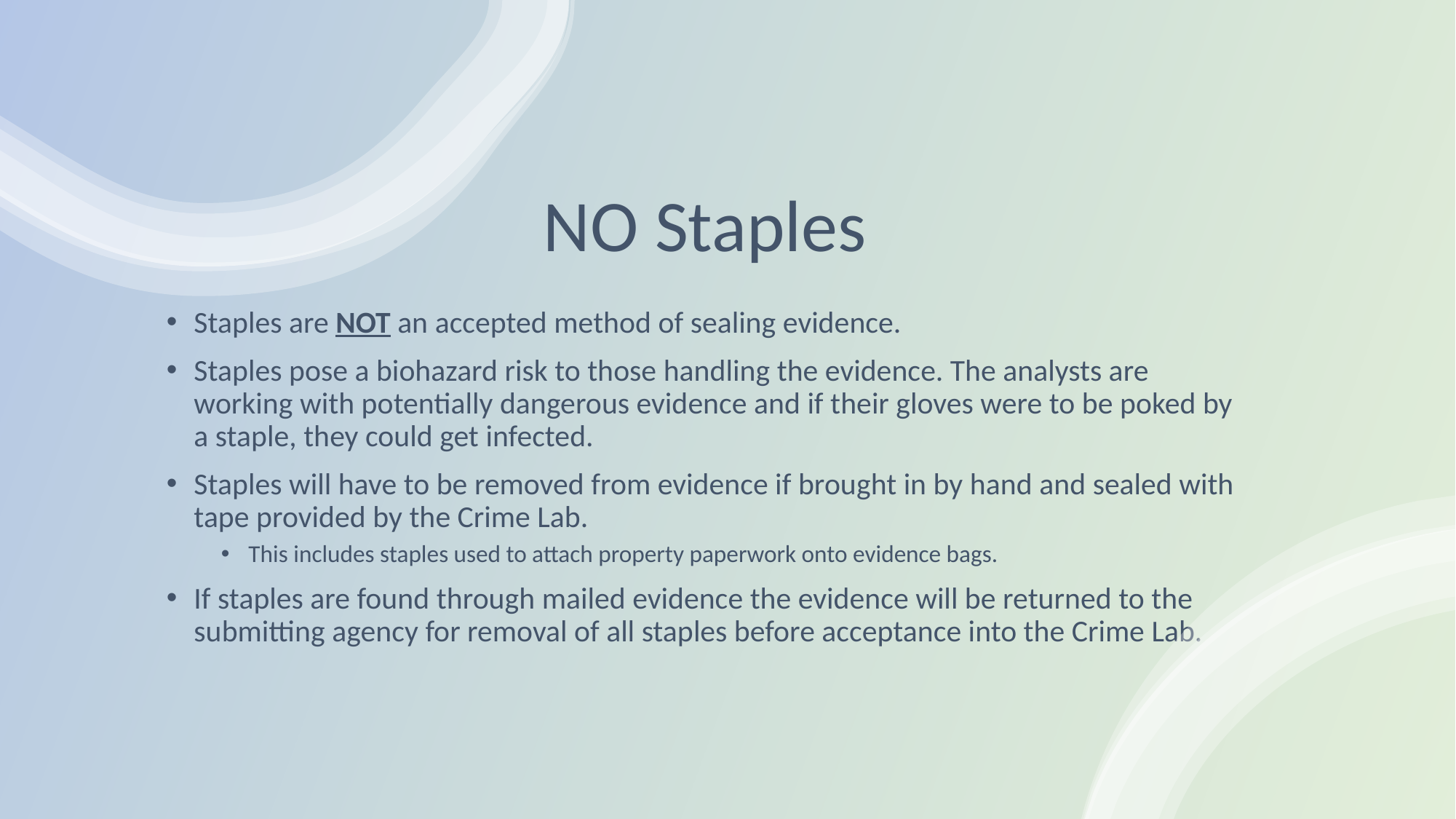

# NO Staples
Staples are NOT an accepted method of sealing evidence.
Staples pose a biohazard risk to those handling the evidence. The analysts are working with potentially dangerous evidence and if their gloves were to be poked by a staple, they could get infected.
Staples will have to be removed from evidence if brought in by hand and sealed with tape provided by the Crime Lab.
This includes staples used to attach property paperwork onto evidence bags.
If staples are found through mailed evidence the evidence will be returned to the submitting agency for removal of all staples before acceptance into the Crime Lab.